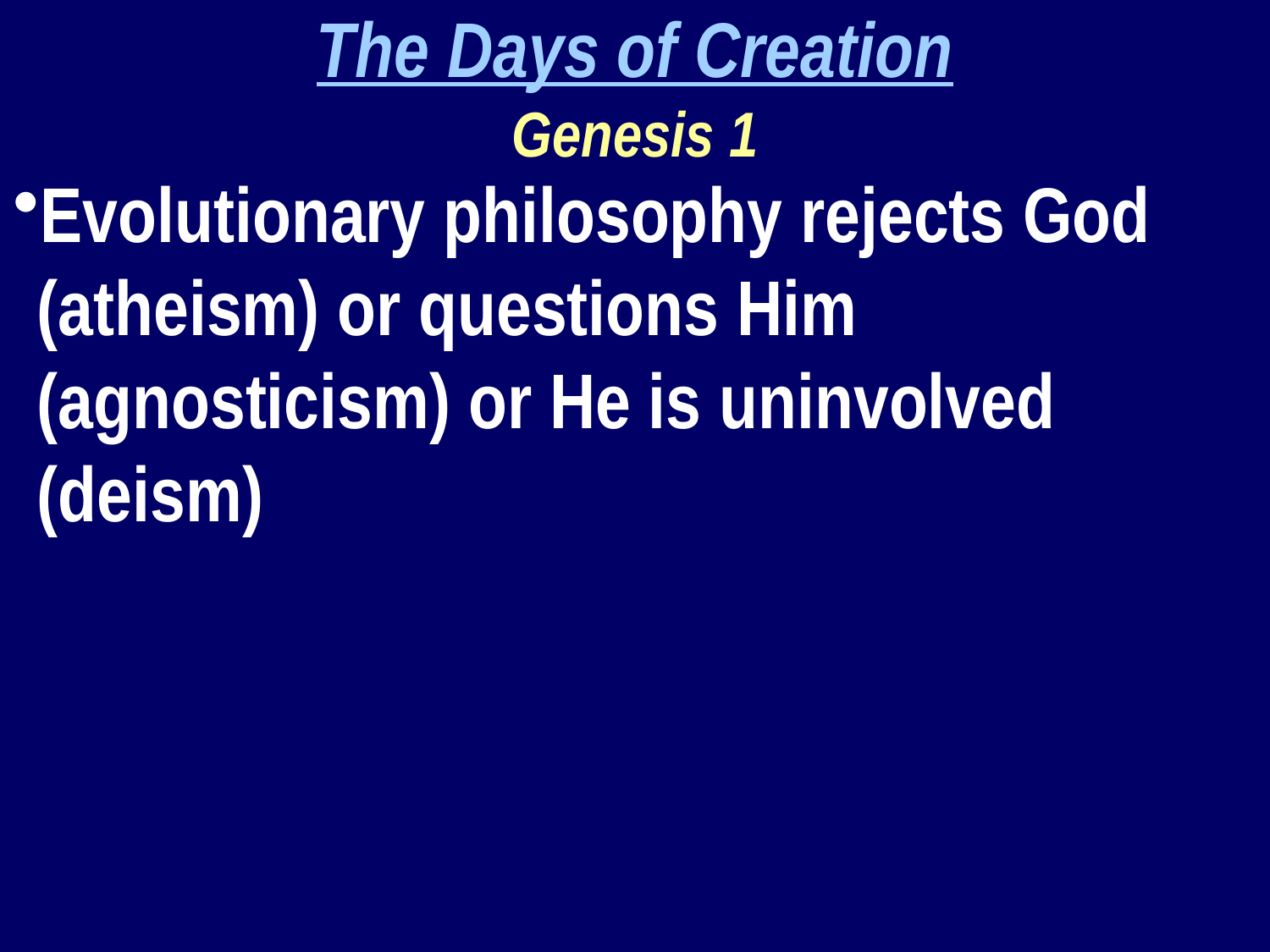

The Days of Creation
Genesis 1
Evolutionary philosophy rejects God (atheism) or questions Him (agnosticism) or He is uninvolved (deism)